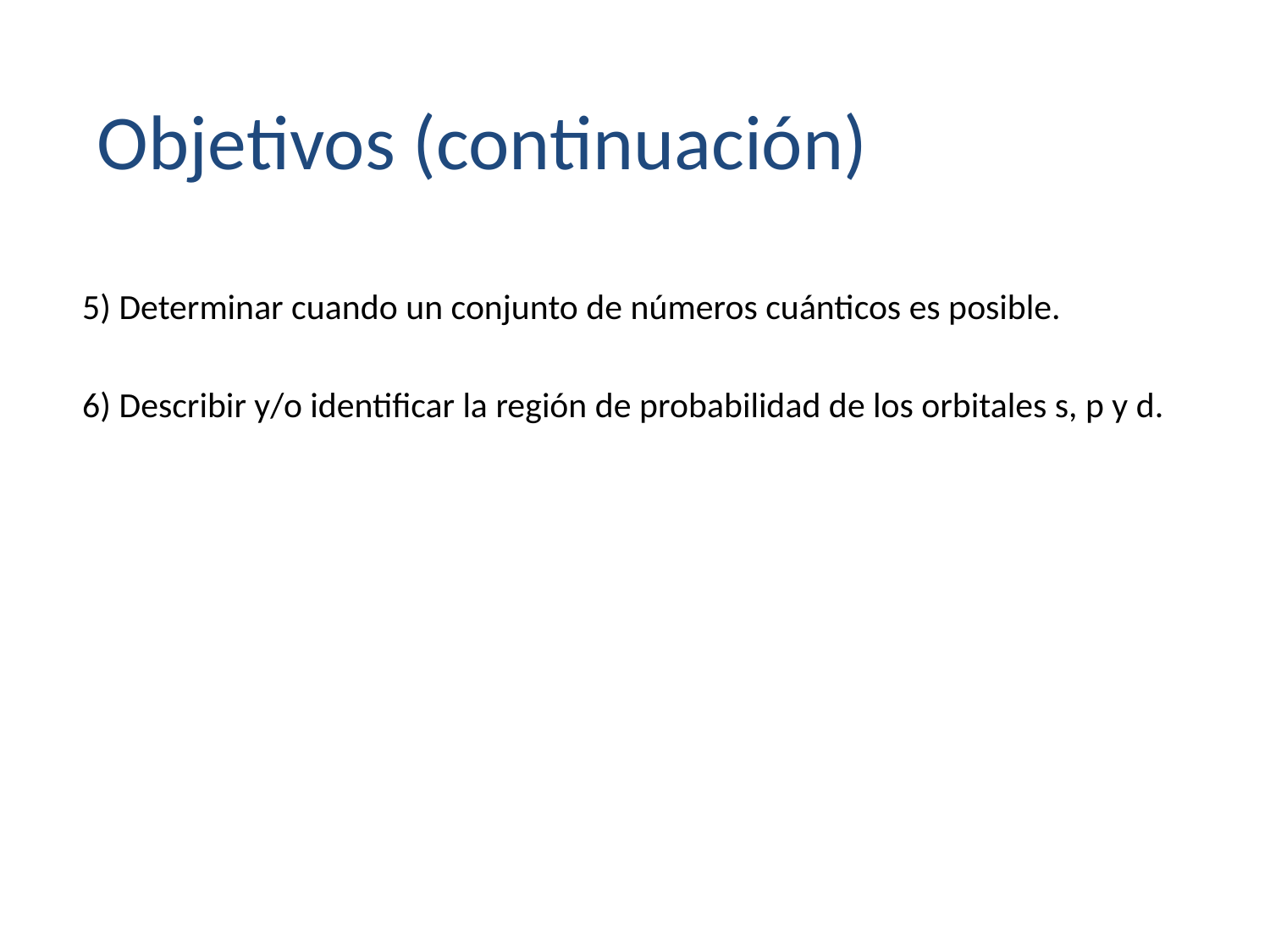

Objetivos (continuación)
5) Determinar cuando un conjunto de números cuánticos es posible.

6) Describir y/o identificar la región de probabilidad de los orbitales s, p y d.